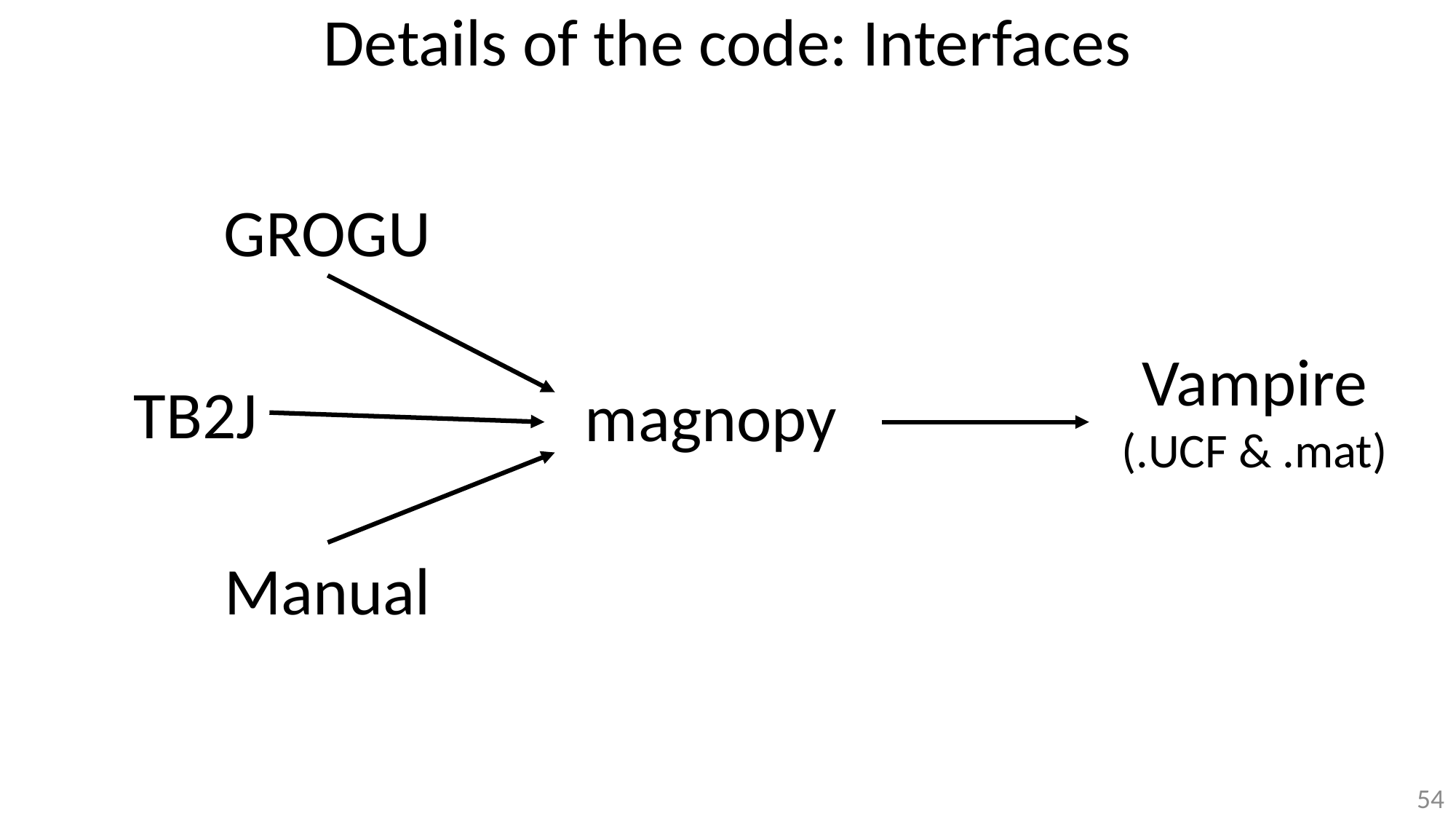

Details of the code: Interfaces
GROGU
Vampire
(.UCF & .mat)
TB2J
magnopy
Manual
54